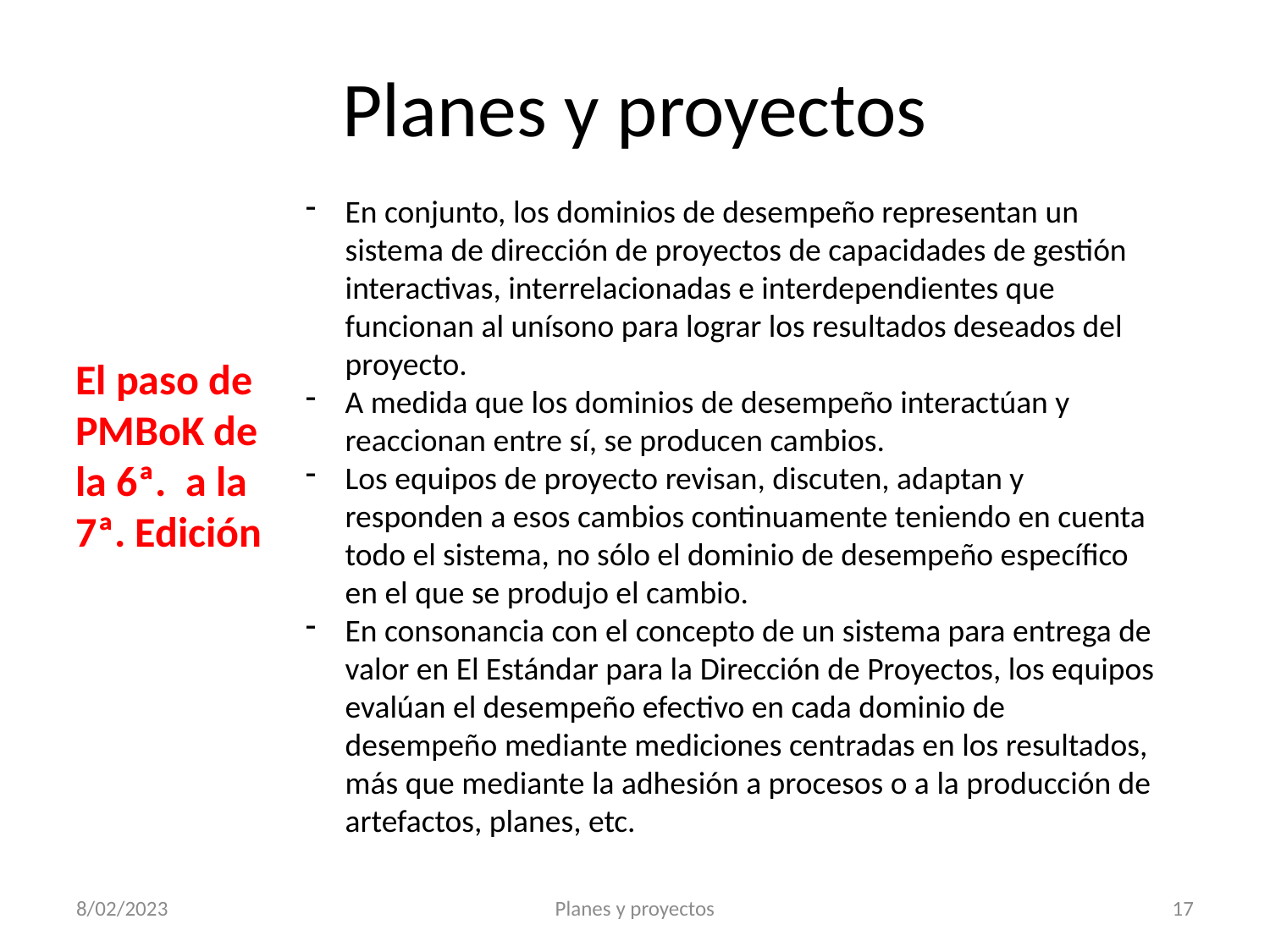

# Planes y proyectos
En conjunto, los dominios de desempeño representan un sistema de dirección de proyectos de capacidades de gestión interactivas, interrelacionadas e interdependientes que funcionan al unísono para lograr los resultados deseados del proyecto.
A medida que los dominios de desempeño interactúan y reaccionan entre sí, se producen cambios.
Los equipos de proyecto revisan, discuten, adaptan y responden a esos cambios continuamente teniendo en cuenta todo el sistema, no sólo el dominio de desempeño específico en el que se produjo el cambio.
En consonancia con el concepto de un sistema para entrega de valor en El Estándar para la Dirección de Proyectos, los equipos evalúan el desempeño efectivo en cada dominio de desempeño mediante mediciones centradas en los resultados, más que mediante la adhesión a procesos o a la producción de artefactos, planes, etc.

El paso de PMBoK de la 6ª.  a la 7ª. Edición
8/02/2023
Planes y proyectos
17